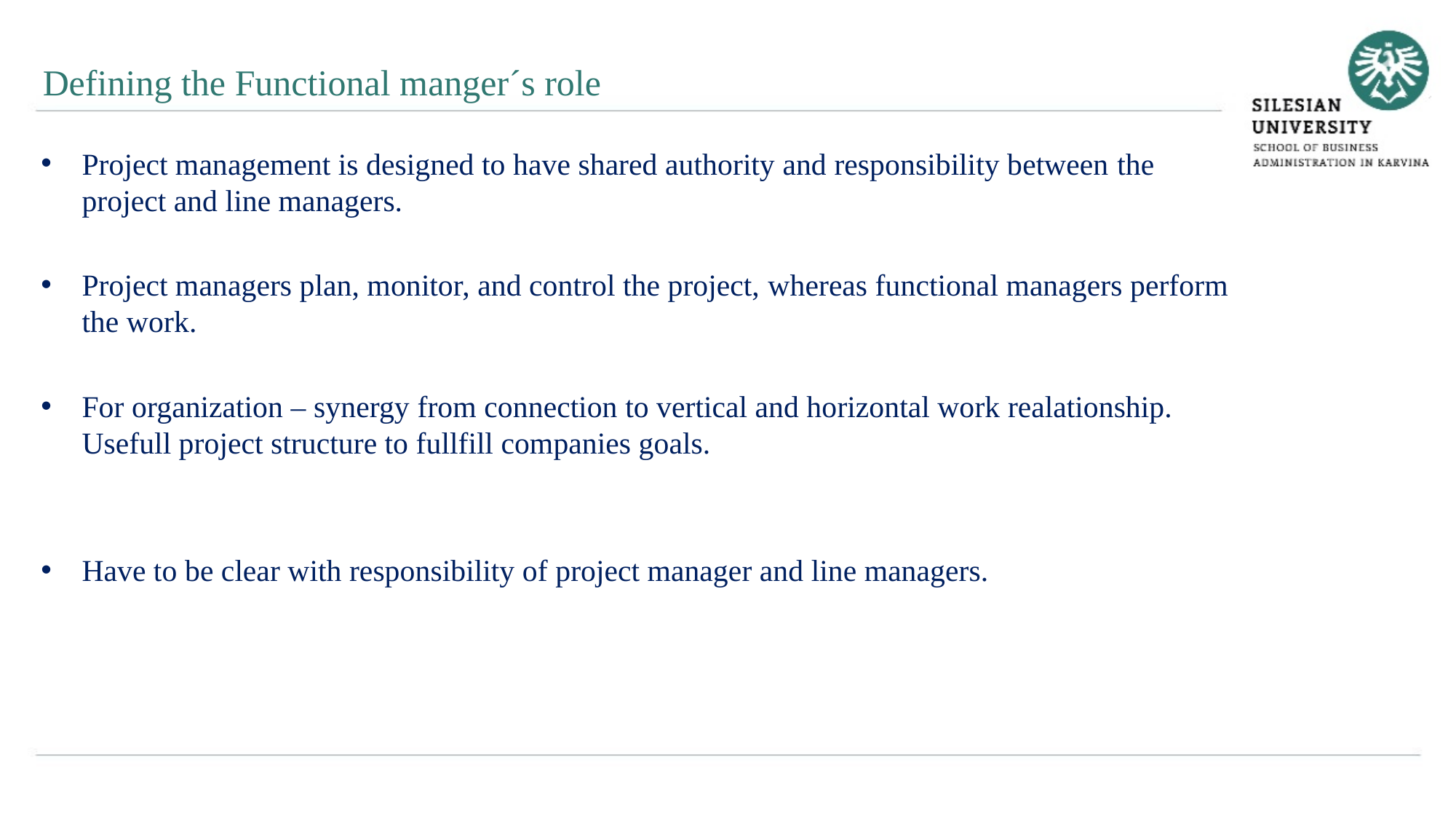

Defining the Functional manger´s role
Project management is designed to have shared authority and responsibility between the project and line managers.

Project managers plan, monitor, and control the project, whereas functional managers perform the work.

For organization – synergy from connection to vertical and horizontal work realationship. Usefull project structure to fullfill companies goals.

Have to be clear with responsibility of project manager and line managers.